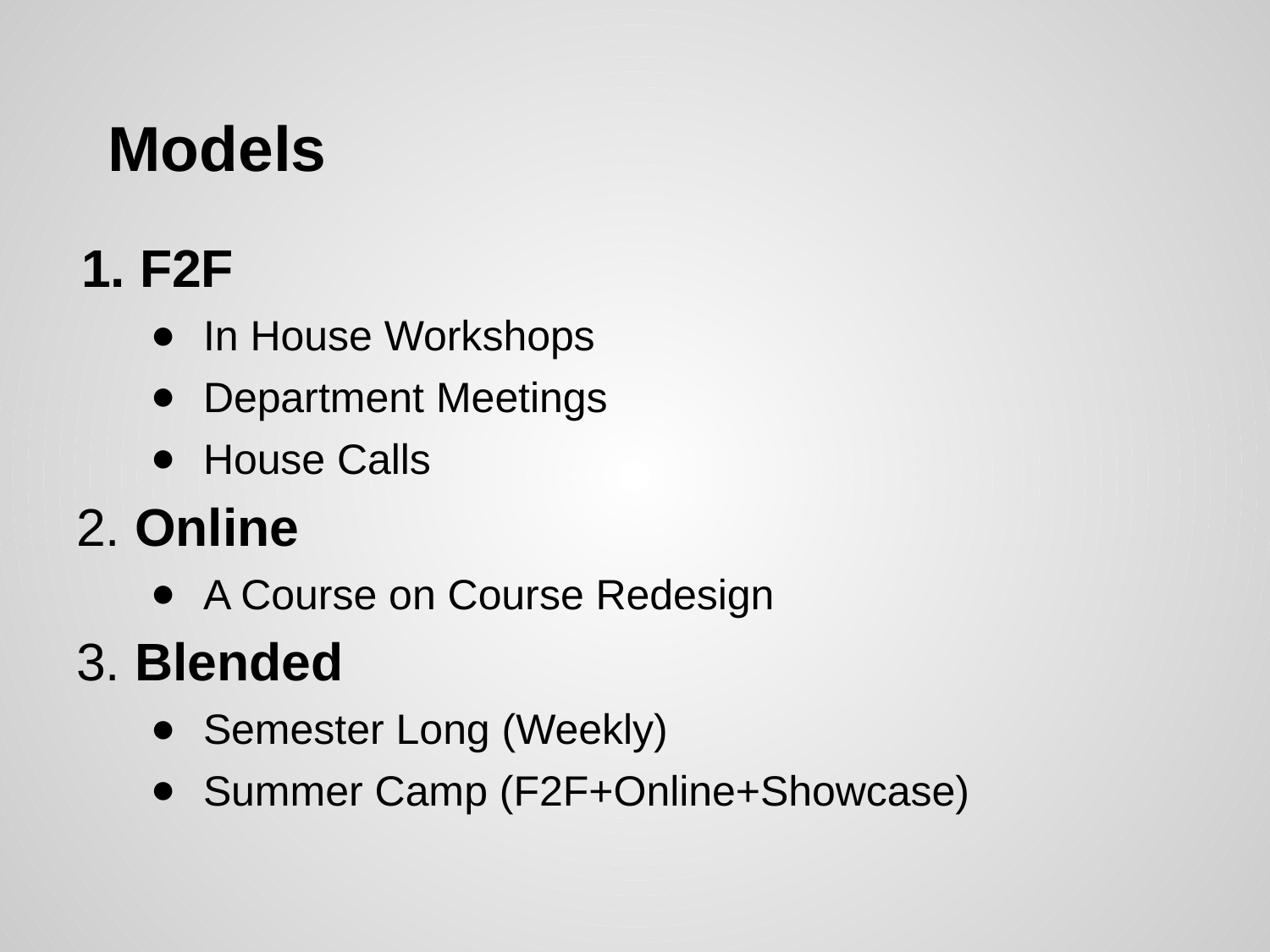

# Models
F2F
In House Workshops
Department Meetings
House Calls
2. Online
A Course on Course Redesign
3. Blended
Semester Long (Weekly)
Summer Camp (F2F+Online+Showcase)